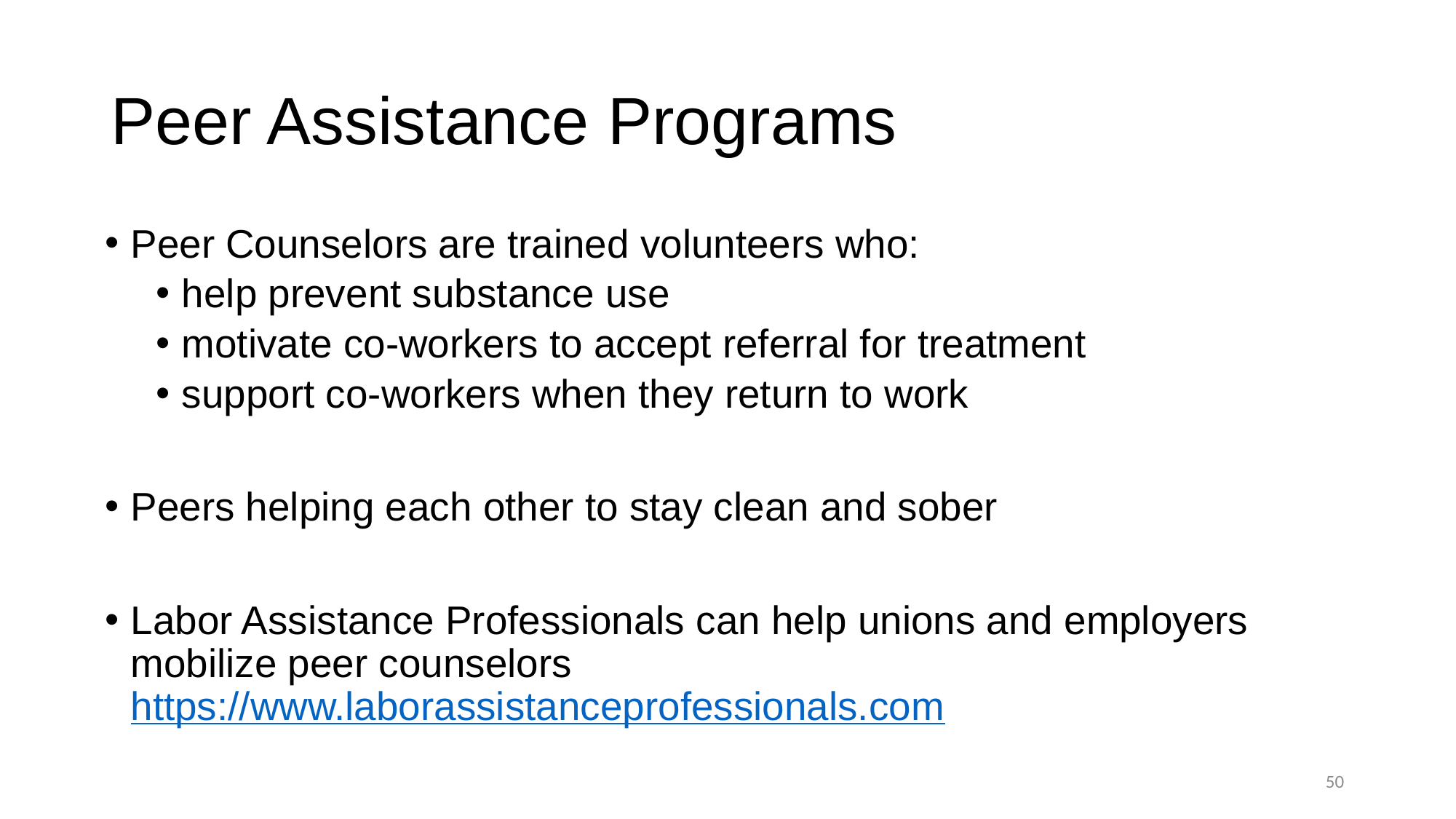

# Peer Assistance Programs
Peer Counselors are trained volunteers who:
help prevent substance use
motivate co-workers to accept referral for treatment
support co-workers when they return to work

Peers helping each other to stay clean and sober

Labor Assistance Professionals can help unions and employers mobilize peer counselors https://www.laborassistanceprofessionals.com

50